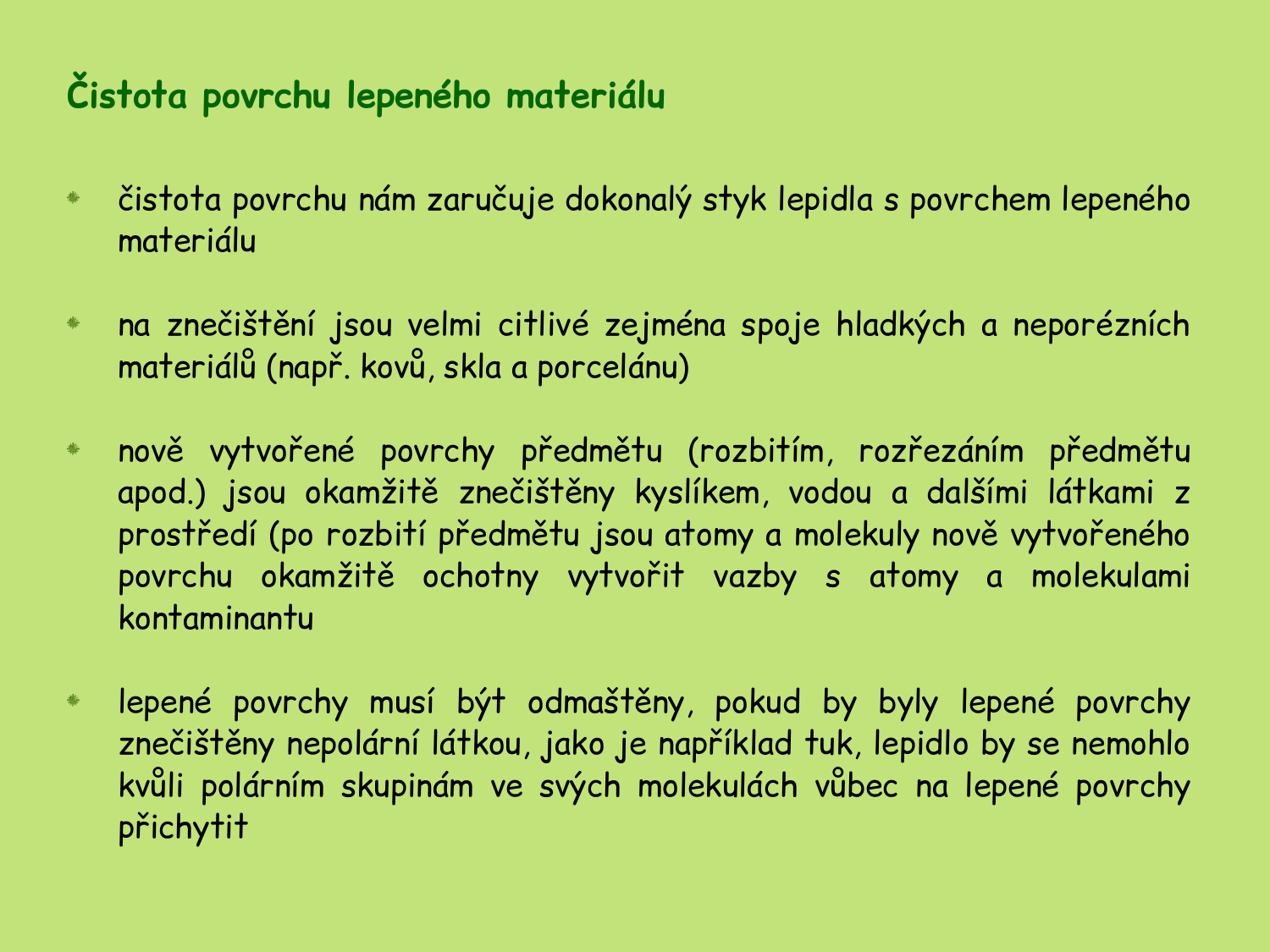

Čistota povrchu lepeného materiálu

čistota povrchu nám zaručuje dokonalý styk lepidla s povrchem lepeného materiálu

na znečištění jsou velmi citlivé zejména spoje hladkých a neporézních materiálů (např. kovů, skla a porcelánu)

nově vytvořené povrchy předmětu (rozbitím, rozřezáním předmětu apod.) jsou okamžitě znečištěny kyslíkem, vodou a dalšími látkami z prostředí (po rozbití předmětu jsou atomy a molekuly nově vytvořeného povrchu okamžitě ochotny vytvořit vazby s atomy a molekulami kontaminantu

lepené povrchy musí být odmaštěny, pokud by byly lepené povrchy znečištěny nepolární látkou, jako je například tuk, lepidlo by se nemohlo kvůli polárním skupinám ve svých molekulách vůbec na lepené povrchy přichytit